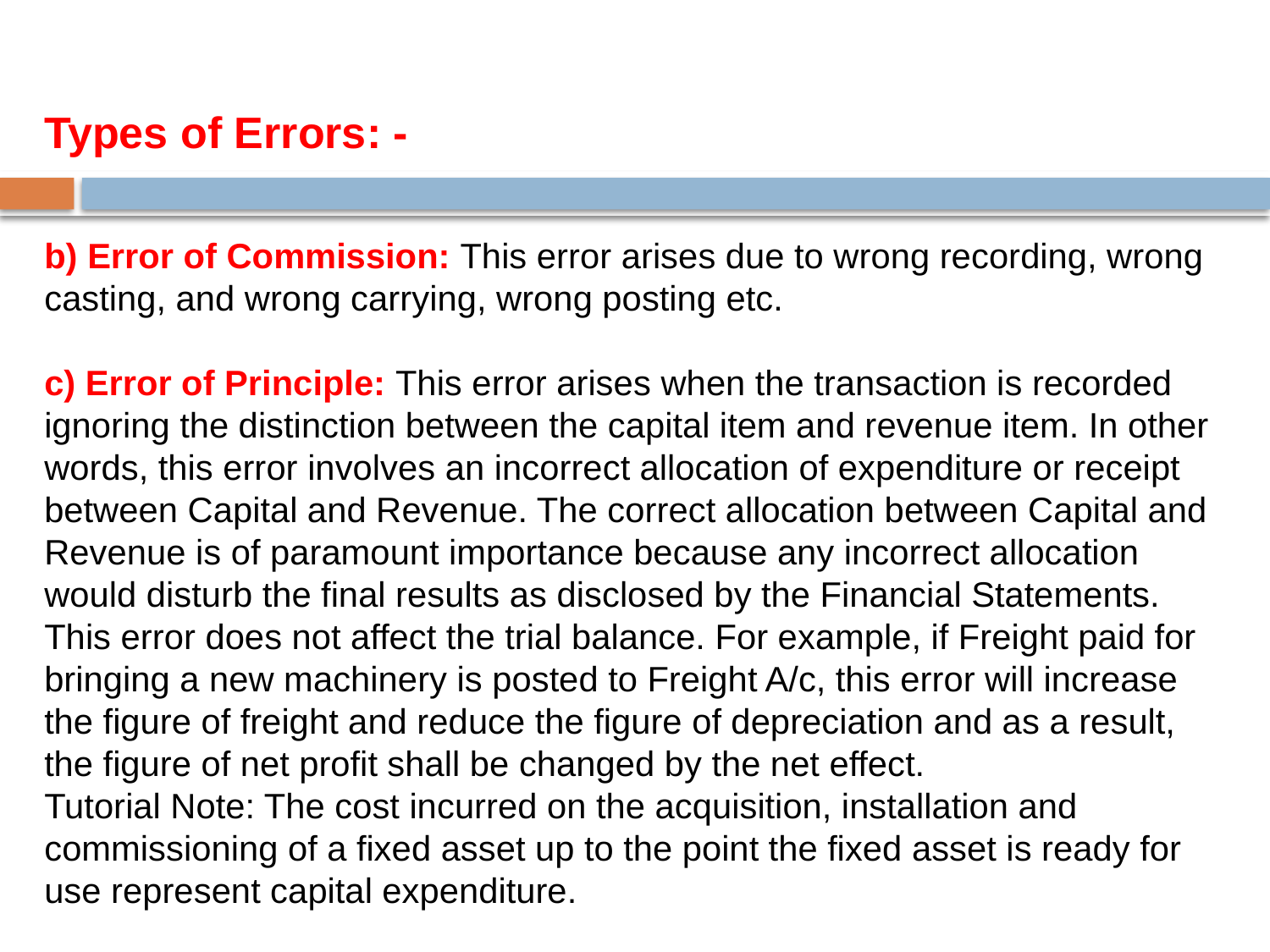

# Types of Errors: - b) Error of Commission: This error arises due to wrong recording, wrong casting, and wrong carrying, wrong posting etc. c) Error of Principle: This error arises when the transaction is recorded ignoring the distinction between the capital item and revenue item. In other words, this error involves an incorrect allocation of expenditure or receipt between Capital and Revenue. The correct allocation between Capital and Revenue is of paramount importance because any incorrect allocation would disturb the final results as disclosed by the Financial Statements. This error does not affect the trial balance. For example, if Freight paid for bringing a new machinery is posted to Freight A/c, this error will increase the figure of freight and reduce the figure of depreciation and as a result, the figure of net profit shall be changed by the net effect. Tutorial Note: The cost incurred on the acquisition, installation and commissioning of a fixed asset up to the point the fixed asset is ready for use represent capital expenditure.